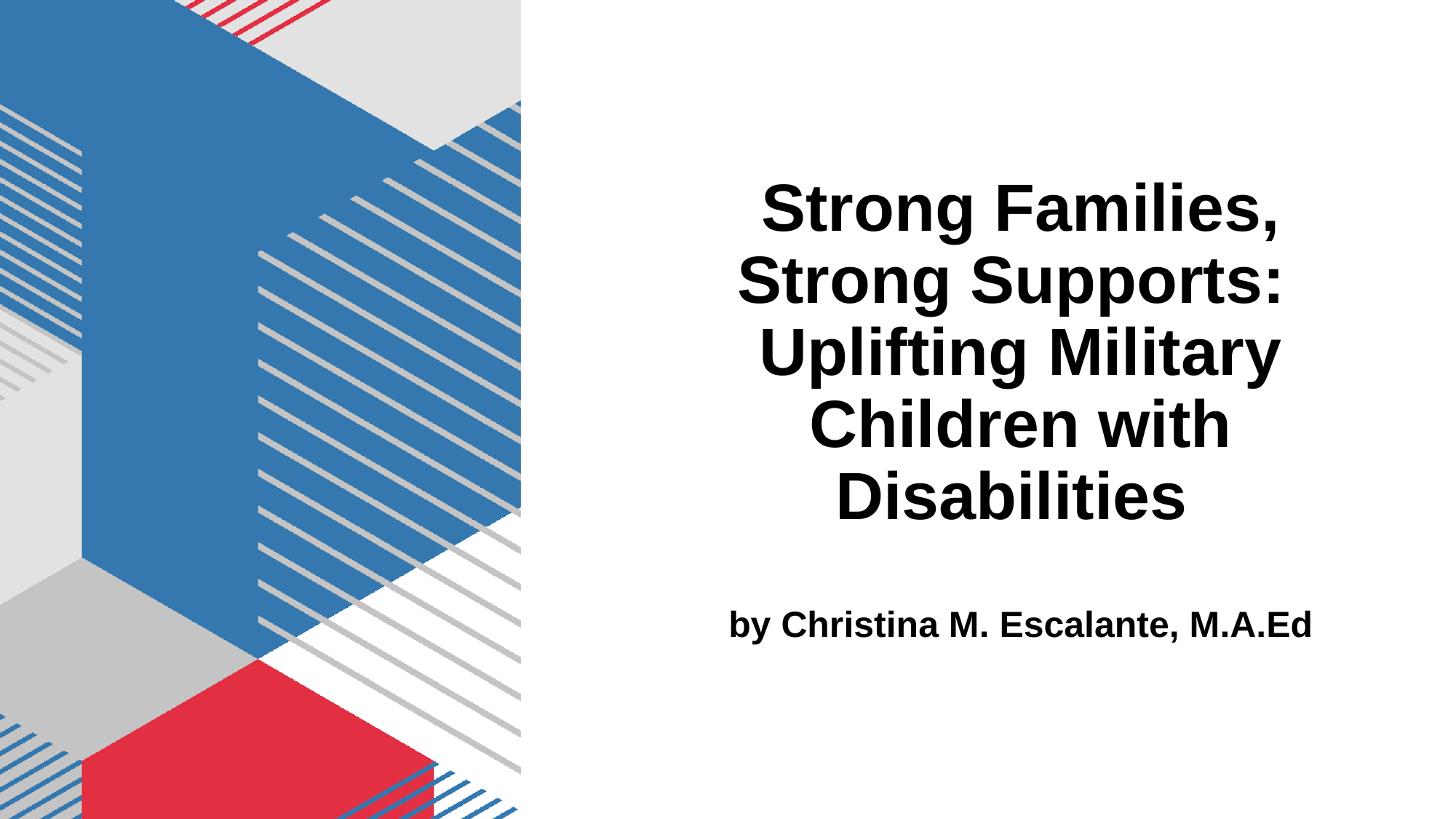

# Strong Families, Strong Supports:  Uplifting Military Children with Disabilities by Christina M. Escalante, M.A.Ed